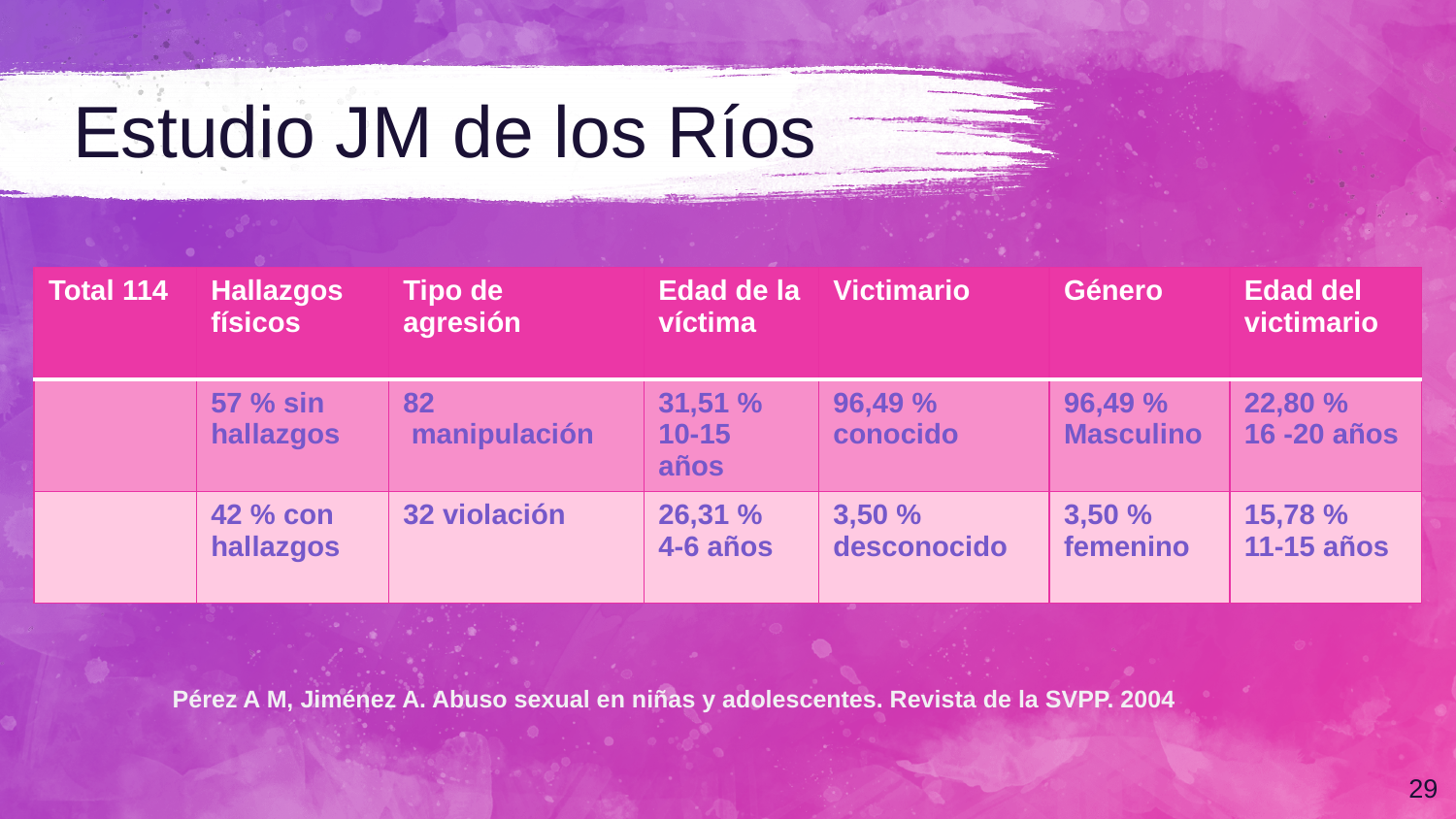

# Estudio JM de los Ríos
| Total 114 | Hallazgos físicos | Tipo de agresión | Edad de la víctima | Victimario | Género | Edad del victimario |
| --- | --- | --- | --- | --- | --- | --- |
|  | 57 % sin hallazgos | 82 manipulación | 31,51 % 10-15 años | 96,49 % conocido | 96,49 % Masculino | 22,80 % 16 -20 años |
|  | 42 % con hallazgos | 32 violación | 26,31 % 4-6 años | 3,50 % desconocido | 3,50 % femenino | 15,78 % 11-15 años |
Pérez A M, Jiménez A. Abuso sexual en niñas y adolescentes. Revista de la SVPP. 2004
29